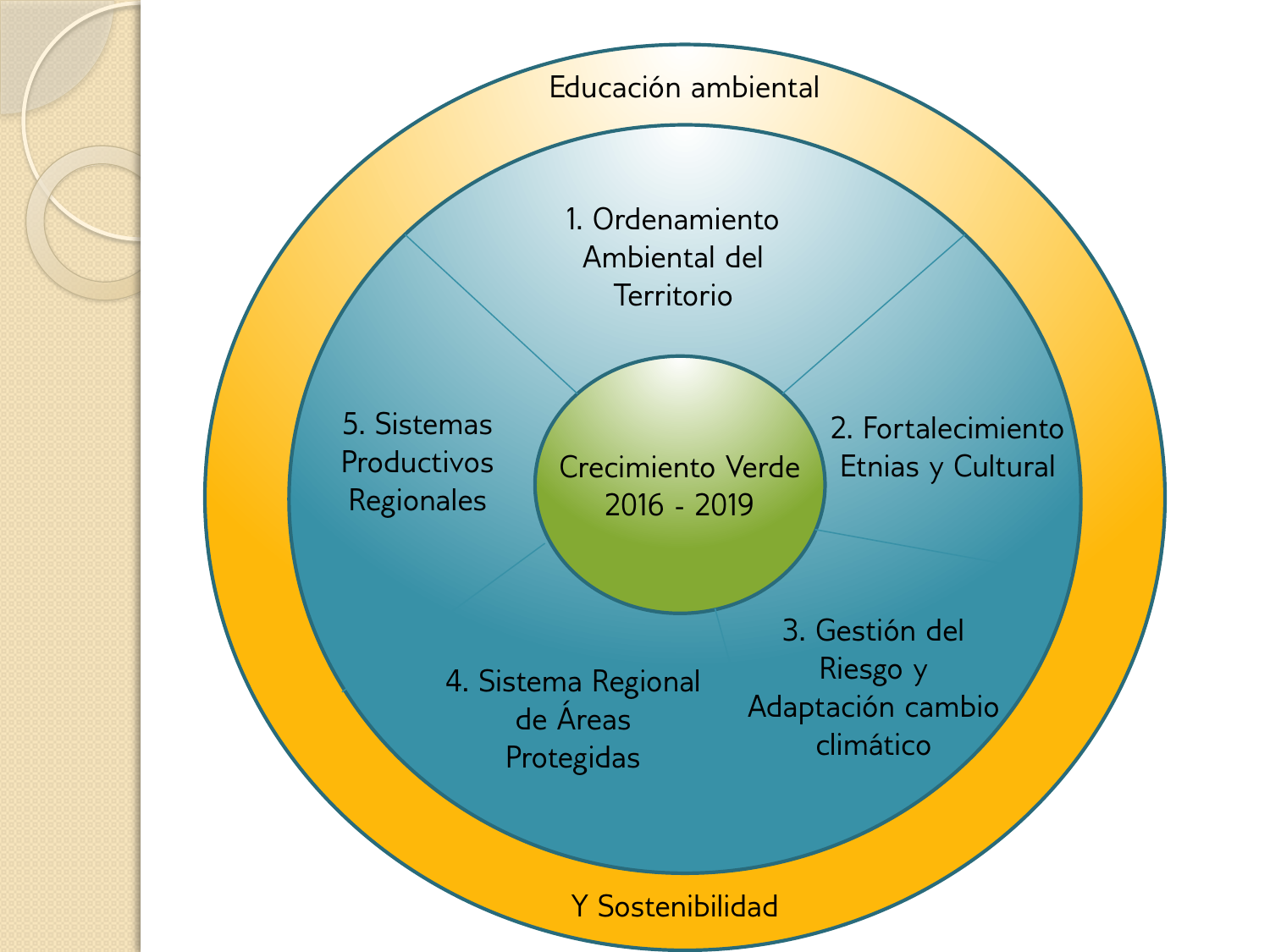

Educación ambiental

1. Ordenamiento Ambiental del Territorio

5. Sistemas Productivos Regionales
2. Fortalecimiento Etnias y Cultural
Crecimiento Verde 2016 - 2019
3. Gestión del Riesgo y Adaptación cambio climático
4. Sistema Regional de Áreas Protegidas
Y Sostenibilidad